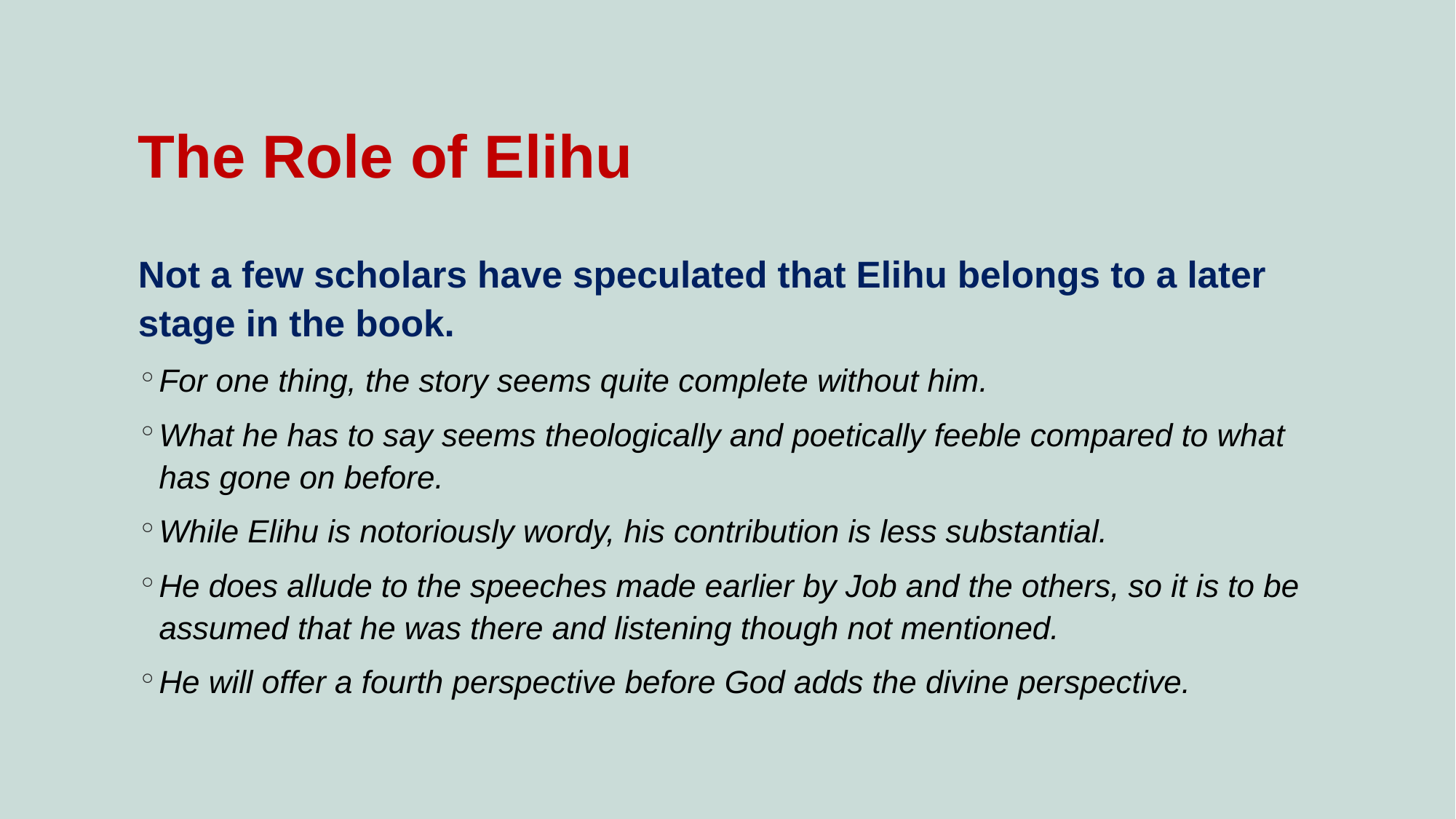

# The Role of Elihu
Not a few scholars have speculated that Elihu belongs to a later stage in the book.
For one thing, the story seems quite complete without him.
What he has to say seems theologically and poetically feeble compared to what has gone on before.
While Elihu is notoriously wordy, his contribution is less substantial.
He does allude to the speeches made earlier by Job and the others, so it is to be assumed that he was there and listening though not mentioned.
He will offer a fourth perspective before God adds the divine perspective.
56